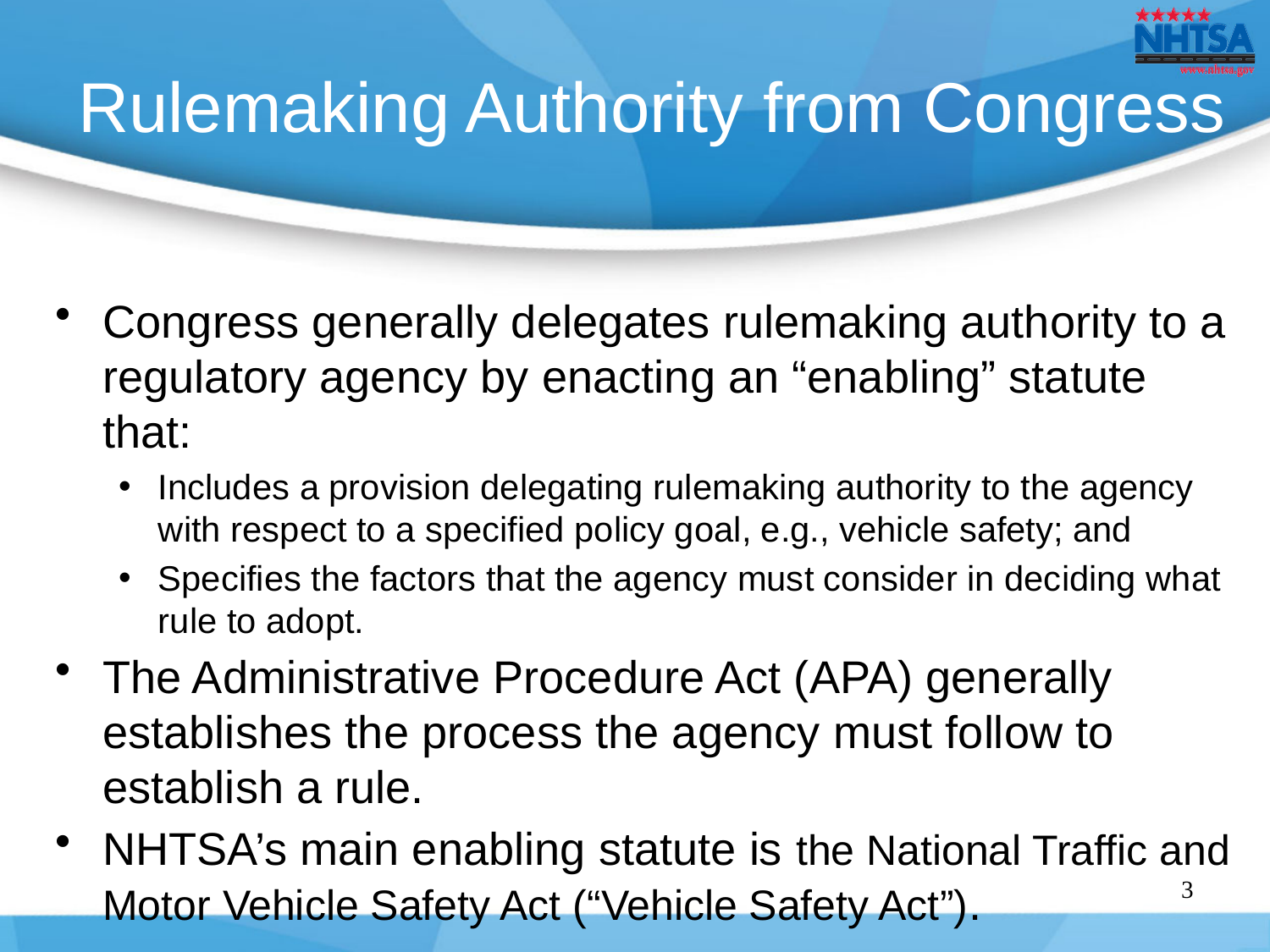

# Rulemaking Authority from Congress
Congress generally delegates rulemaking authority to a regulatory agency by enacting an “enabling” statute that:
Includes a provision delegating rulemaking authority to the agency with respect to a specified policy goal, e.g., vehicle safety; and
Specifies the factors that the agency must consider in deciding what rule to adopt.
The Administrative Procedure Act (APA) generally establishes the process the agency must follow to establish a rule.
NHTSA’s main enabling statute is the National Traffic and Motor Vehicle Safety Act (“Vehicle Safety Act”).
3